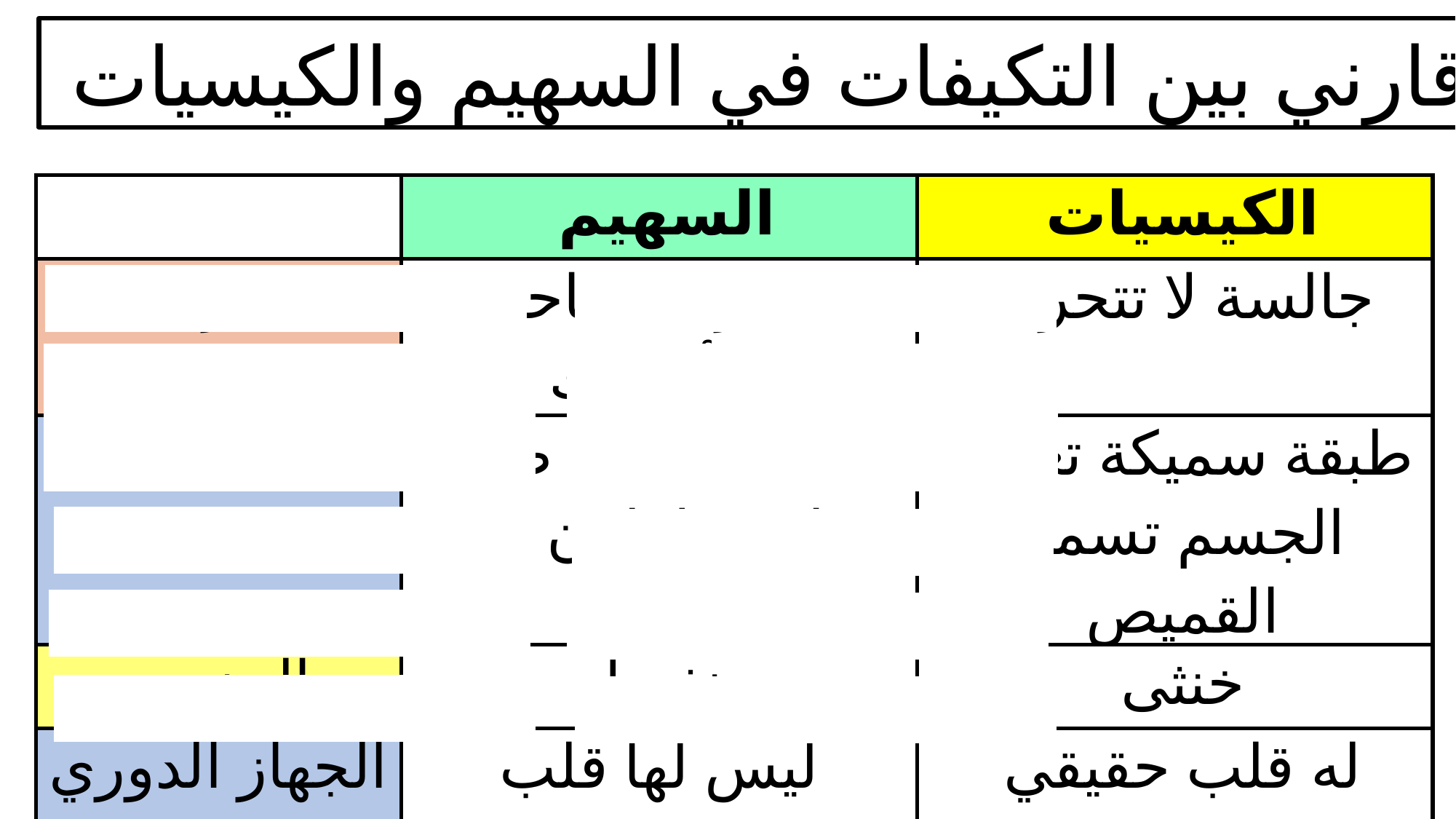

قارني بين التكيفات في السهيم والكيسيات
|  | السهيم | الكيسيات |
| --- | --- | --- |
| الحركة | تتحرك سباحة كالأسماك | جالسة لا تتحرك |
| الغلاف الخارجي | جلد رقيق من طبقة واحدة لا لون له | طبقة سميكة تغطي الجسم تسمى القميص |
| الجنس | منفصل | خنثى |
| الجهاز الدوري | ليس لها قلب حقيقي | له قلب حقيقي |
| الجهازالعصبي | لها دماغ بسيط | لها دماغ معقد |